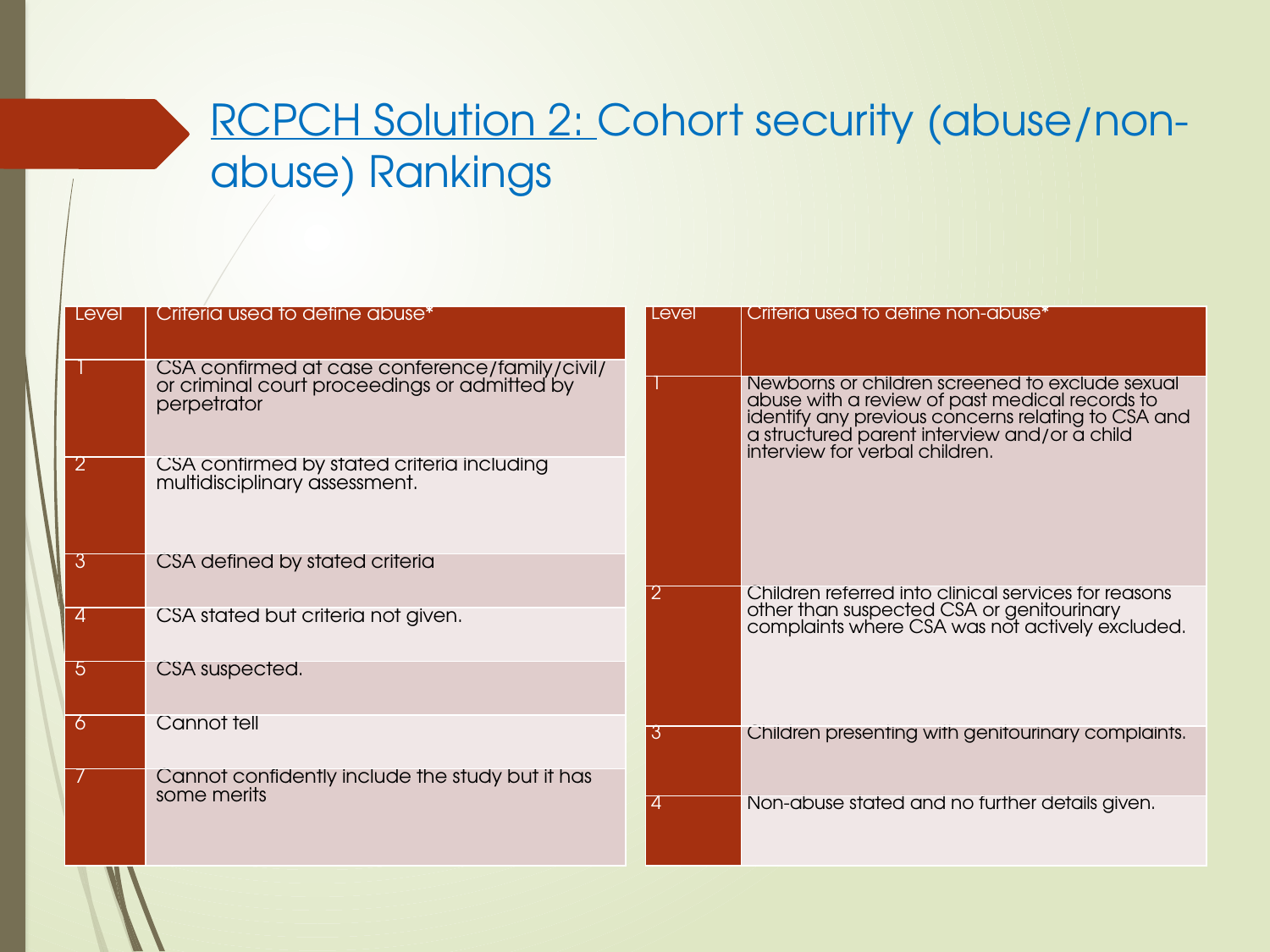

# RCPCH Solution 2: Cohort security (abuse/non-abuse) Rankings
| Level | Criteria used to define non-abuse\* |
| --- | --- |
| 1 | Newborns or children screened to exclude sexual abuse with a review of past medical records to identify any previous concerns relating to CSA and a structured parent interview and/or a child interview for verbal children. |
| 2 | Children referred into clinical services for reasons other than suspected CSA or genitourinary complaints where CSA was not actively excluded. |
| 3 | Children presenting with genitourinary complaints. |
| 4 | Non-abuse stated and no further details given. |
| Level | Criteria used to define abuse\* |
| --- | --- |
| 1 | CSA confirmed at case conference/family/civil/ or criminal court proceedings or admitted by perpetrator |
| 2 | CSA confirmed by stated criteria including multidisciplinary assessment. |
| 3 | CSA defined by stated criteria |
| 4 | CSA stated but criteria not given. |
| 5 | CSA suspected. |
| 6 | Cannot tell |
| 7 | Cannot confidently include the study but it has some merits |